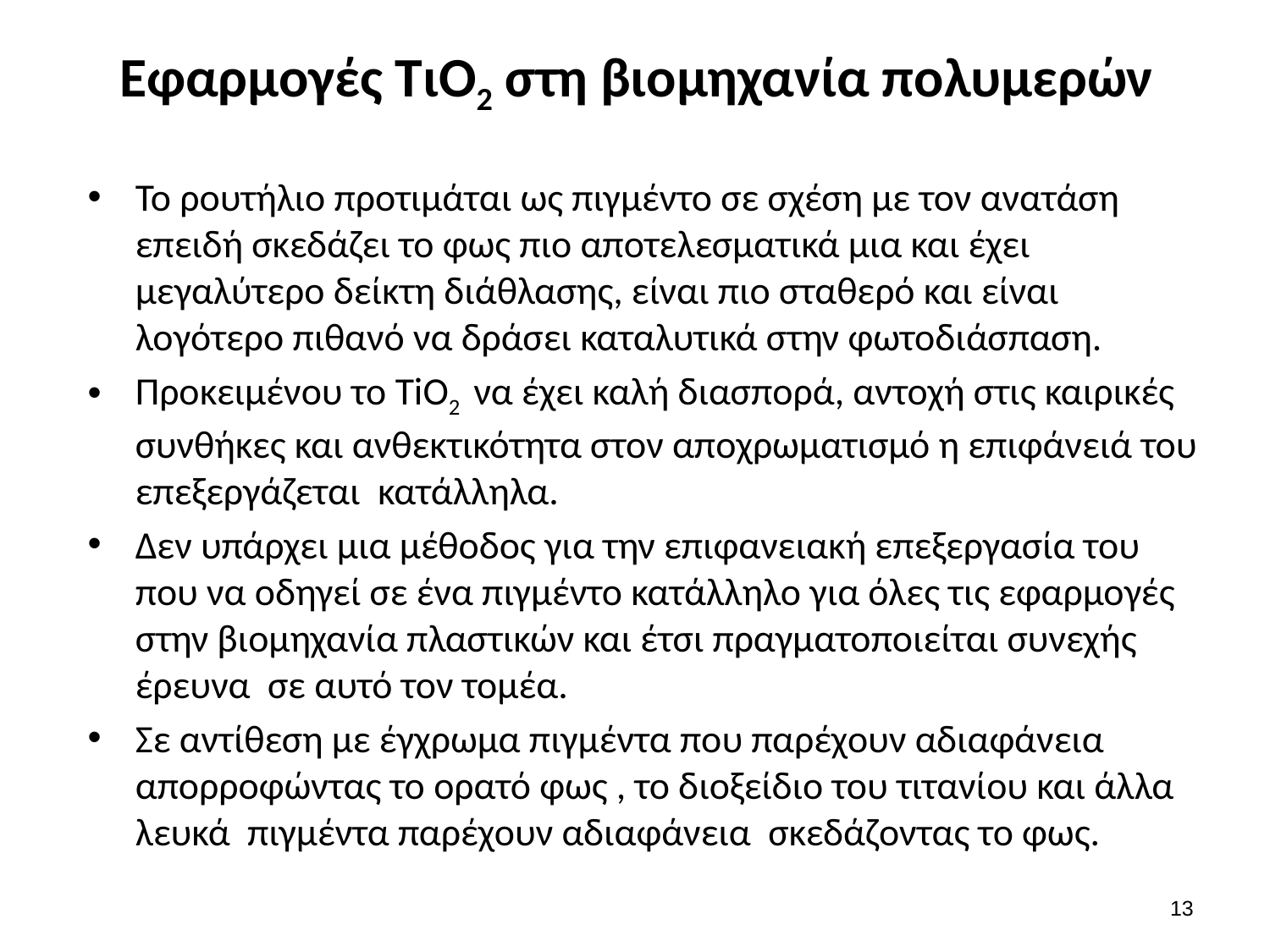

# Εφαρμογές ΤιΟ2 στη βιομηχανία πολυμερών
Το ρουτήλιο προτιμάται ως πιγμέντο σε σχέση με τον ανατάση επειδή σκεδάζει το φως πιο αποτελεσματικά μια και έχει μεγαλύτερο δείκτη διάθλασης, είναι πιο σταθερό και είναι λογότερο πιθανό να δράσει καταλυτικά στην φωτοδιάσπαση.
Προκειμένου το TiO2  να έχει καλή διασπορά, αντοχή στις καιρικές συνθήκες και ανθεκτικότητα στον αποχρωματισμό η επιφάνειά του επεξεργάζεται  κατάλληλα.
Δεν υπάρχει μια μέθοδος για την επιφανειακή επεξεργασία του που να οδηγεί σε ένα πιγμέντο κατάλληλο για όλες τις εφαρμογές στην βιομηχανία πλαστικών και έτσι πραγματοποιείται συνεχής έρευνα  σε αυτό τον τομέα.
Σε αντίθεση με έγχρωμα πιγμέντα που παρέχουν αδιαφάνεια απορροφώντας το ορατό φως , το διοξείδιο του τιτανίου και άλλα λευκά  πιγμέντα παρέχουν αδιαφάνεια  σκεδάζοντας το φως.
13